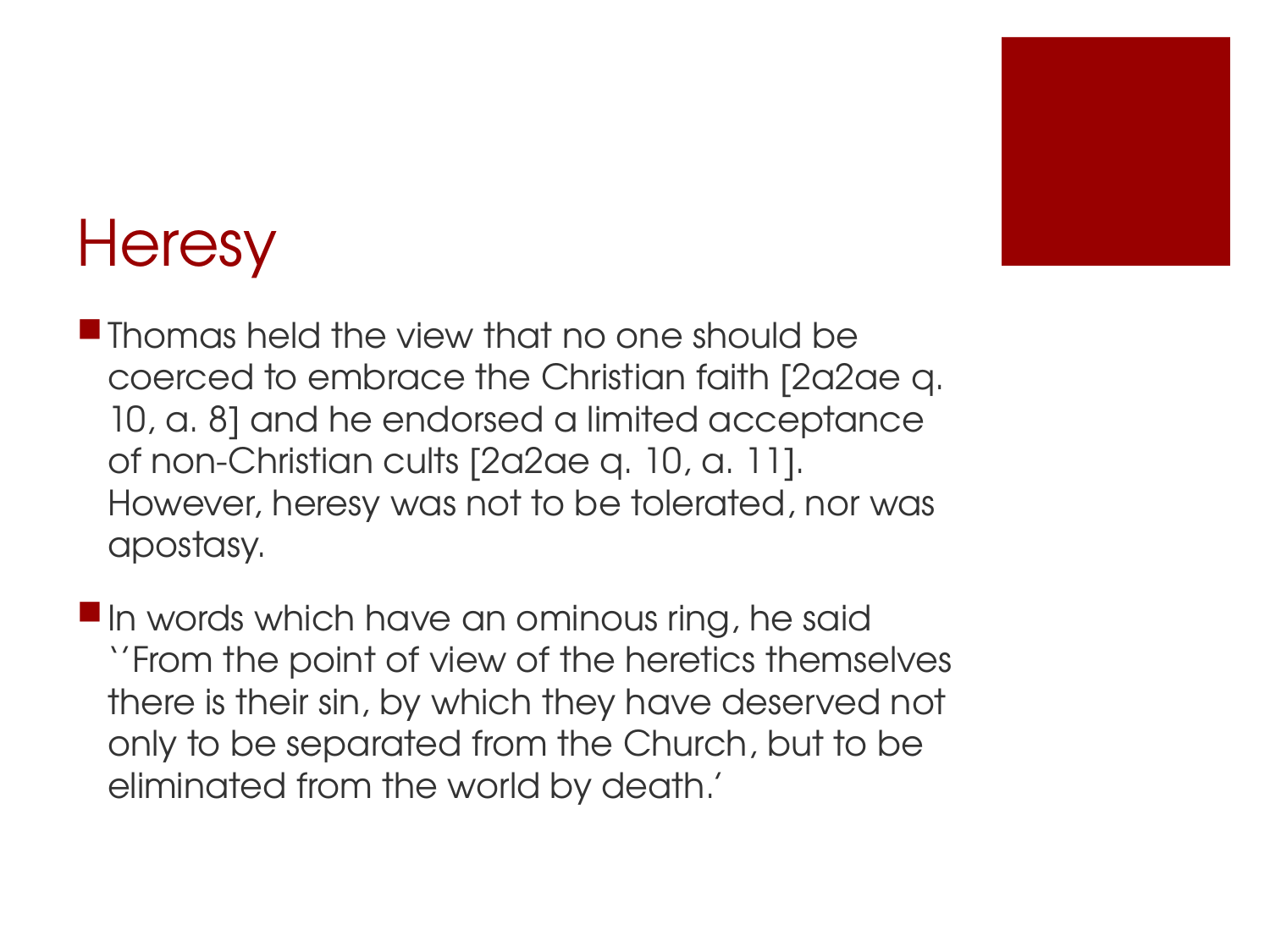

# Heresy
Thomas held the view that no one should be coerced to embrace the Christian faith [2a2ae q. 10, a. 8] and he endorsed a limited acceptance of non-Christian cults [2a2ae q. 10, a. 11]. However, heresy was not to be tolerated, nor was apostasy.
In words which have an ominous ring, he said ‘’From the point of view of the heretics themselves there is their sin, by which they have deserved not only to be separated from the Church, but to be eliminated from the world by death.’